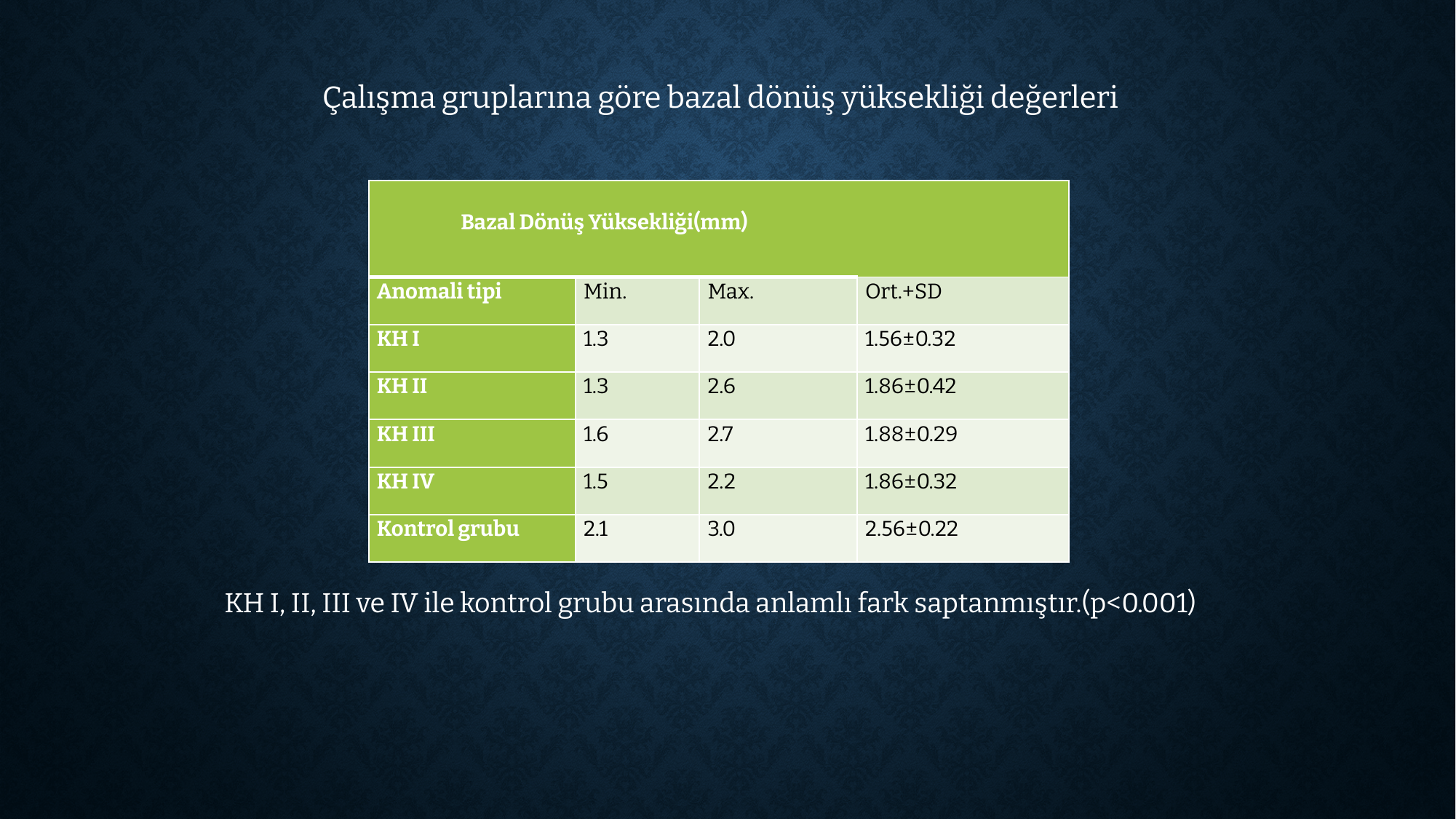

Çalışma gruplarına göre bazal dönüş yüksekliği değerleri
| Bazal Dönüş Yüksekliği(mm) |  |  |  |  |  |
| --- | --- | --- | --- | --- | --- |
| Anomali tipi | Min. | Max. |  |  | Ort.+SD |
| KH I | 1.3 | 2.0 |  |  | 1.56±0.32 |
| KH II | 1.3 | 2.6 |  |  | 1.86±0.42 |
| KH III | 1.6 | 2.7 |  |  | 1.88±0.29 |
| KH IV | 1.5 | 2.2 |  |  | 1.86±0.32 |
| Kontrol grubu | 2.1 | 3.0 |  |  | 2.56±0.22 |
KH I, II, III ve IV ile kontrol grubu arasında anlamlı fark saptanmıştır.(p<0.001)